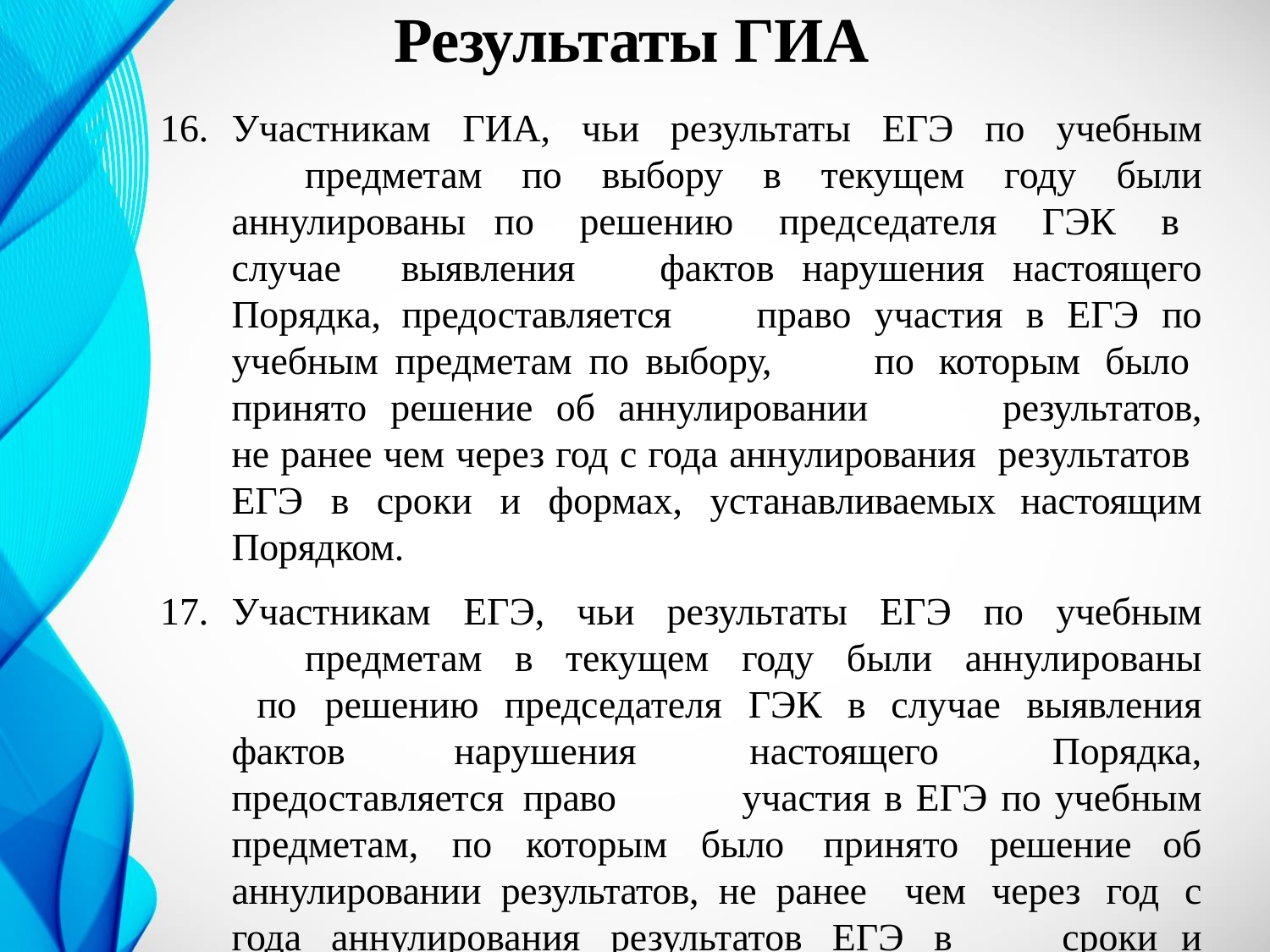

# Результаты ГИА
Участникам  ГИА,  чьи  результаты  ЕГЭ  по  учебным 	предметам по выбору в текущем году были аннулированы 	по  решению  председателя  ГЭК  в  случае  выявления 	фактов нарушения настоящего Порядка, предоставляется 	право участия в ЕГЭ по учебным предметам по выбору, 	по  которым  было  принято  решение  об  аннулировании 	результатов, не ранее чем через год с года аннулирования 	результатов  ЕГЭ  в  сроки  и  формах,  устанавливаемых 	настоящим Порядком.
Участникам  ЕГЭ,  чьи  результаты  ЕГЭ  по  учебным 	предметам  в  текущем  году  были  аннулированы  по 	решению председателя ГЭК в случае выявления фактов 	нарушения настоящего Порядка, предоставляется право 	участия в ЕГЭ по учебным предметам, по которым было 	принято решение об аннулировании результатов, не ранее 	чем через год с года аннулирования результатов ЕГЭ в 	сроки и формах, устанавливаемых настоящим Порядком.